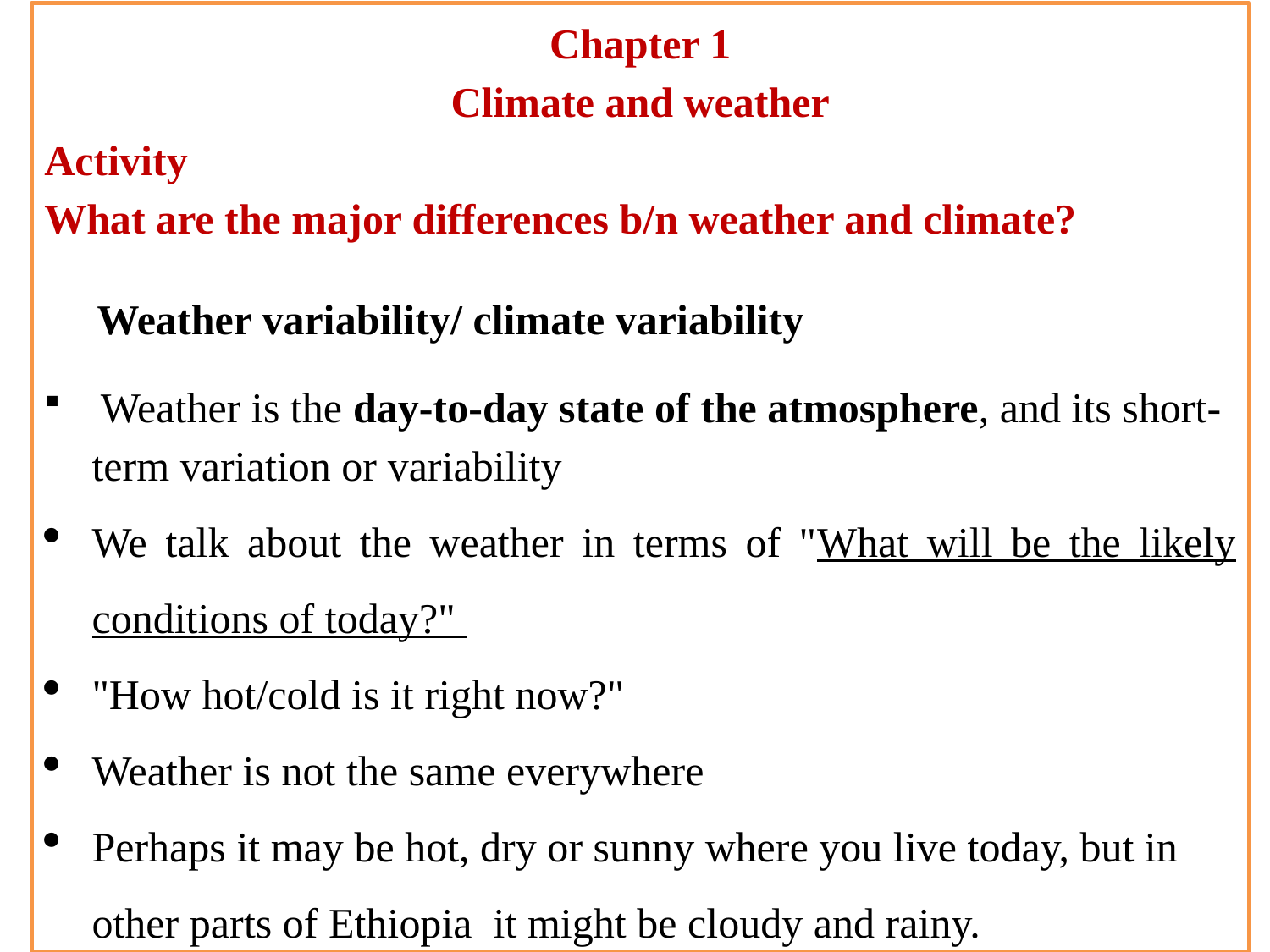

Chapter 1
Climate and weather
Activity
What are the major differences b/n weather and climate?

     Weather variability/ climate variability

 Weather is the day-to-day state of the atmosphere, and its short-term variation or variability
We talk about the weather in terms of "What will be the likely conditions of today?"
"How hot/cold is it right now?"
Weather is not the same everywhere
Perhaps it may be hot, dry or sunny where you live today, but in other parts of Ethiopia  it might be cloudy and rainy.